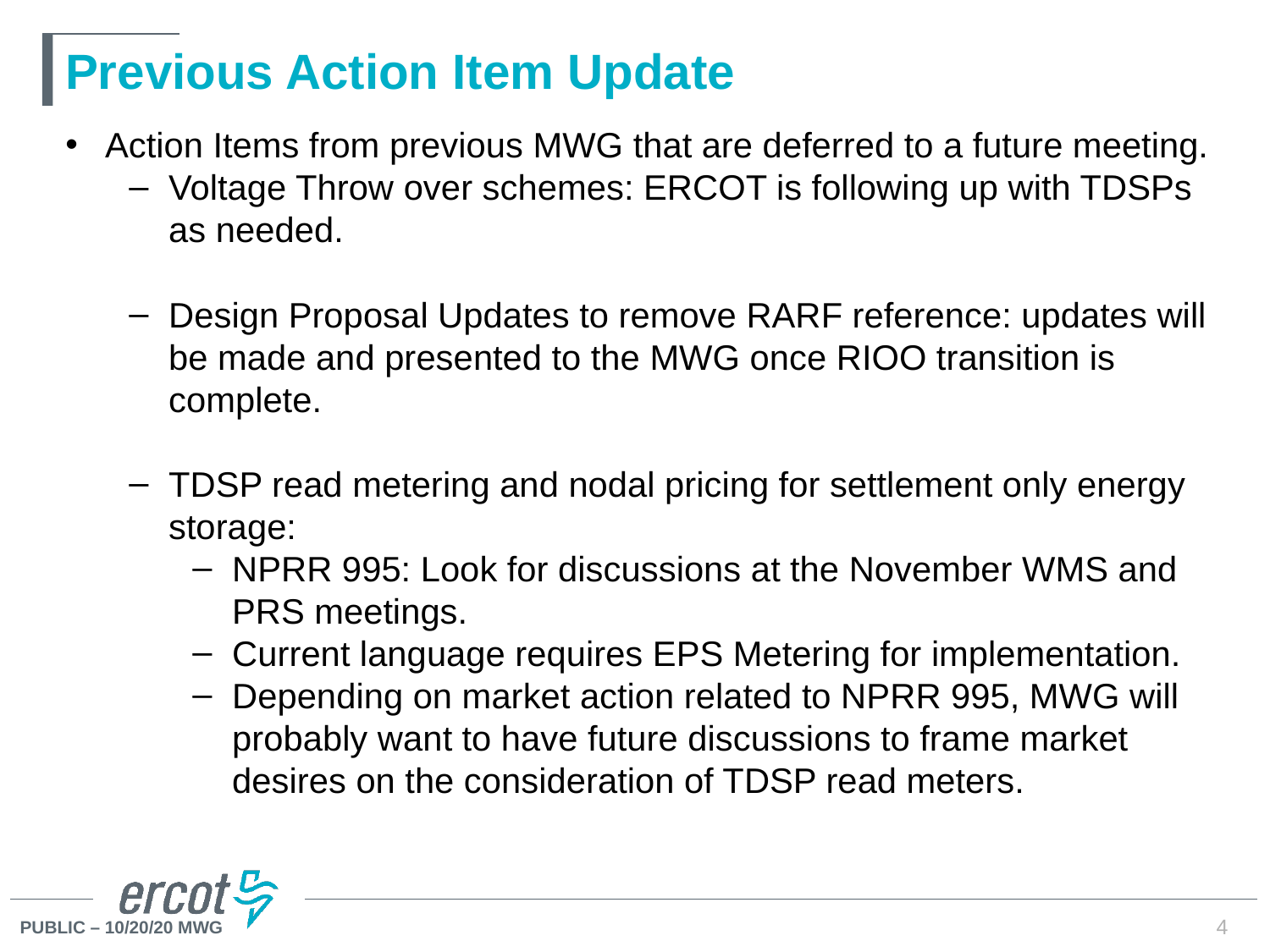

# Previous Action Item Update
Action Items from previous MWG that are deferred to a future meeting.
Voltage Throw over schemes: ERCOT is following up with TDSPs as needed.

Design Proposal Updates to remove RARF reference: updates will be made and presented to the MWG once RIOO transition is complete.

TDSP read metering and nodal pricing for settlement only energy storage:
NPRR 995: Look for discussions at the November WMS and PRS meetings.
Current language requires EPS Metering for implementation.
Depending on market action related to NPRR 995, MWG will probably want to have future discussions to frame market desires on the consideration of TDSP read meters.

4